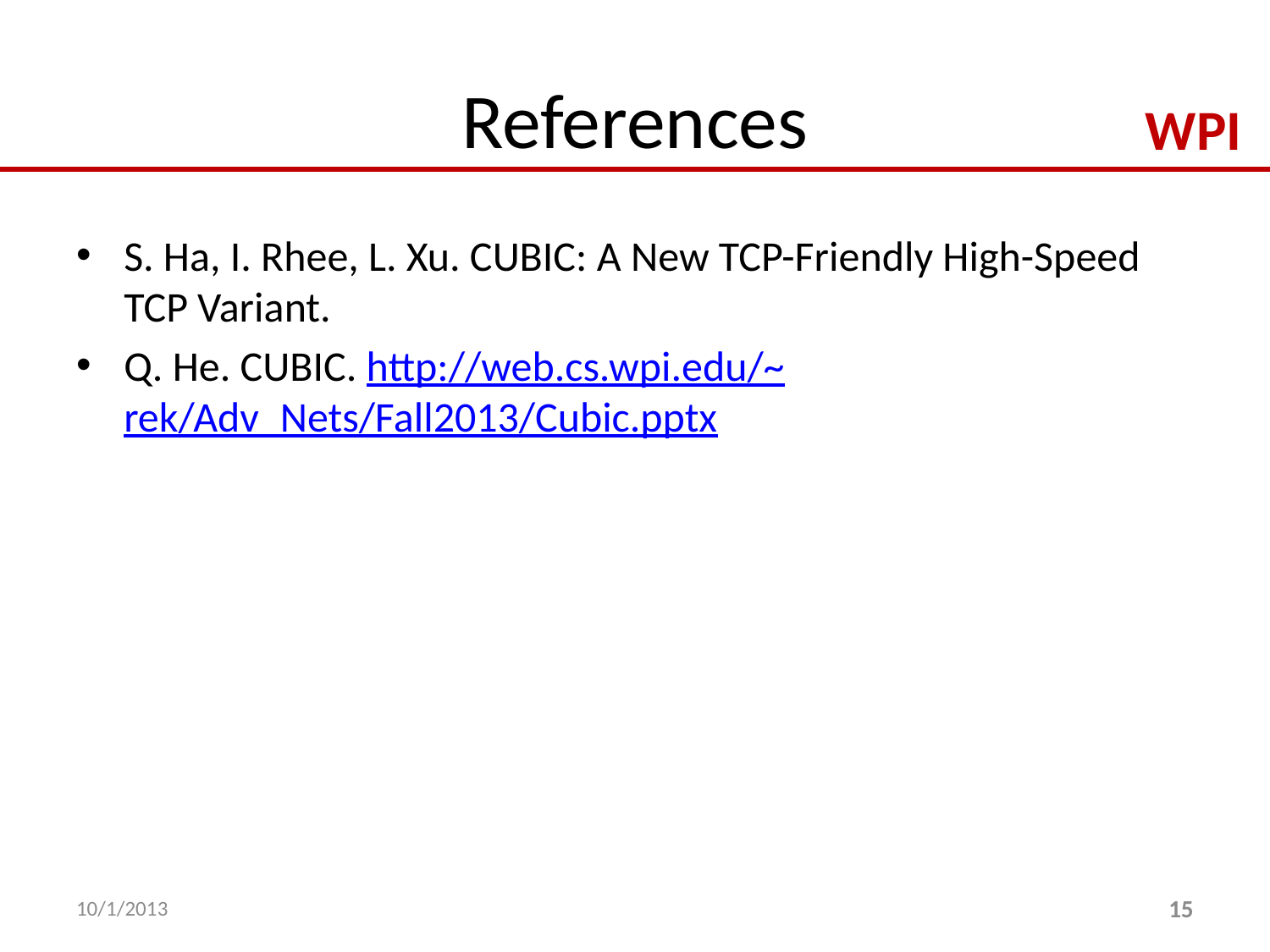

# References
S. Ha, I. Rhee, L. Xu. CUBIC: A New TCP-Friendly High-Speed TCP Variant.
Q. He. CUBIC. http://web.cs.wpi.edu/~rek/Adv_Nets/Fall2013/Cubic.pptx

10/1/2013
15